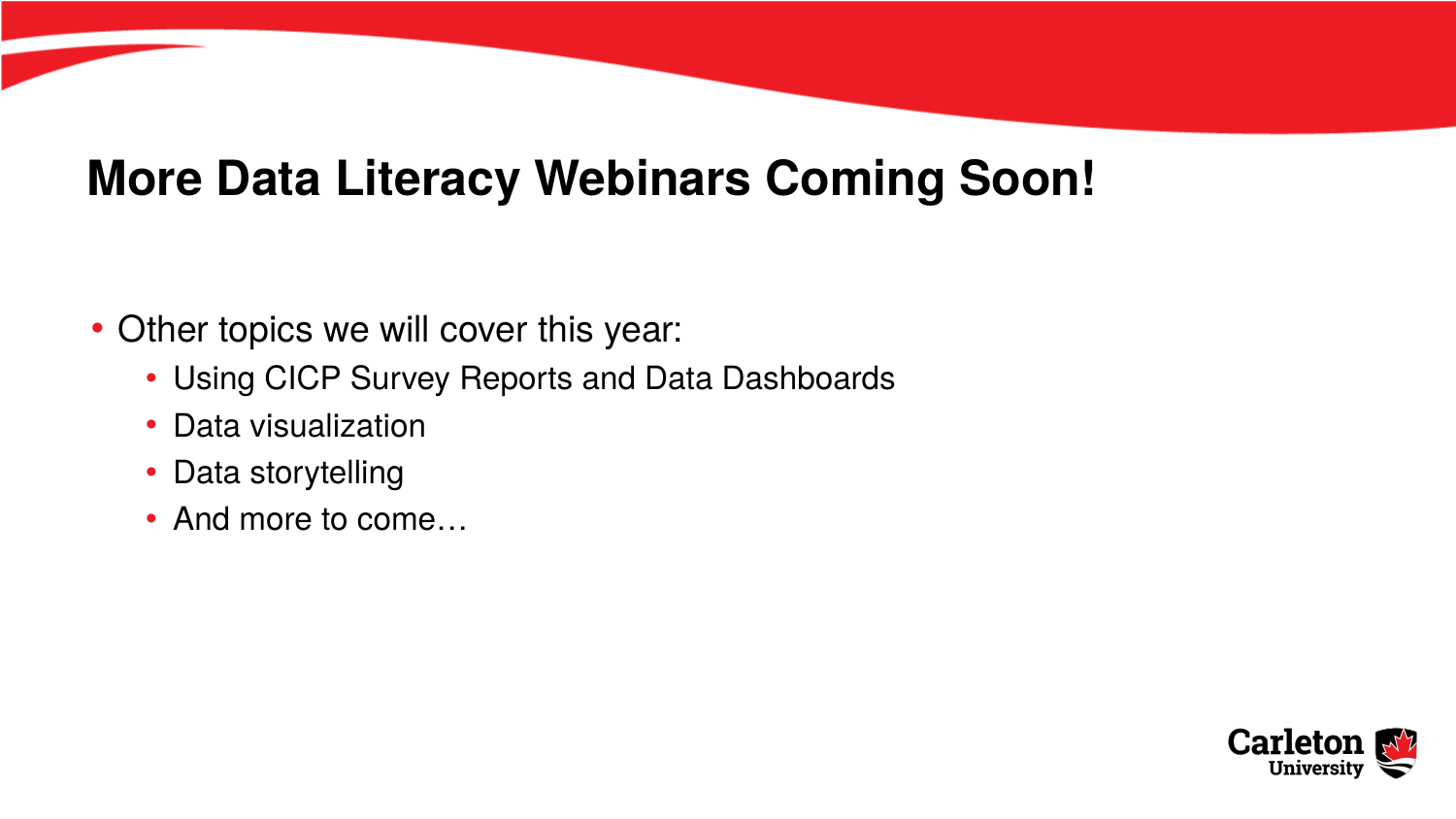

# More Data Literacy Webinars Coming Soon!

Other topics we will cover this year:
Using CICP Survey Reports and Data Dashboards
Data visualization
Data storytelling
And more to come…